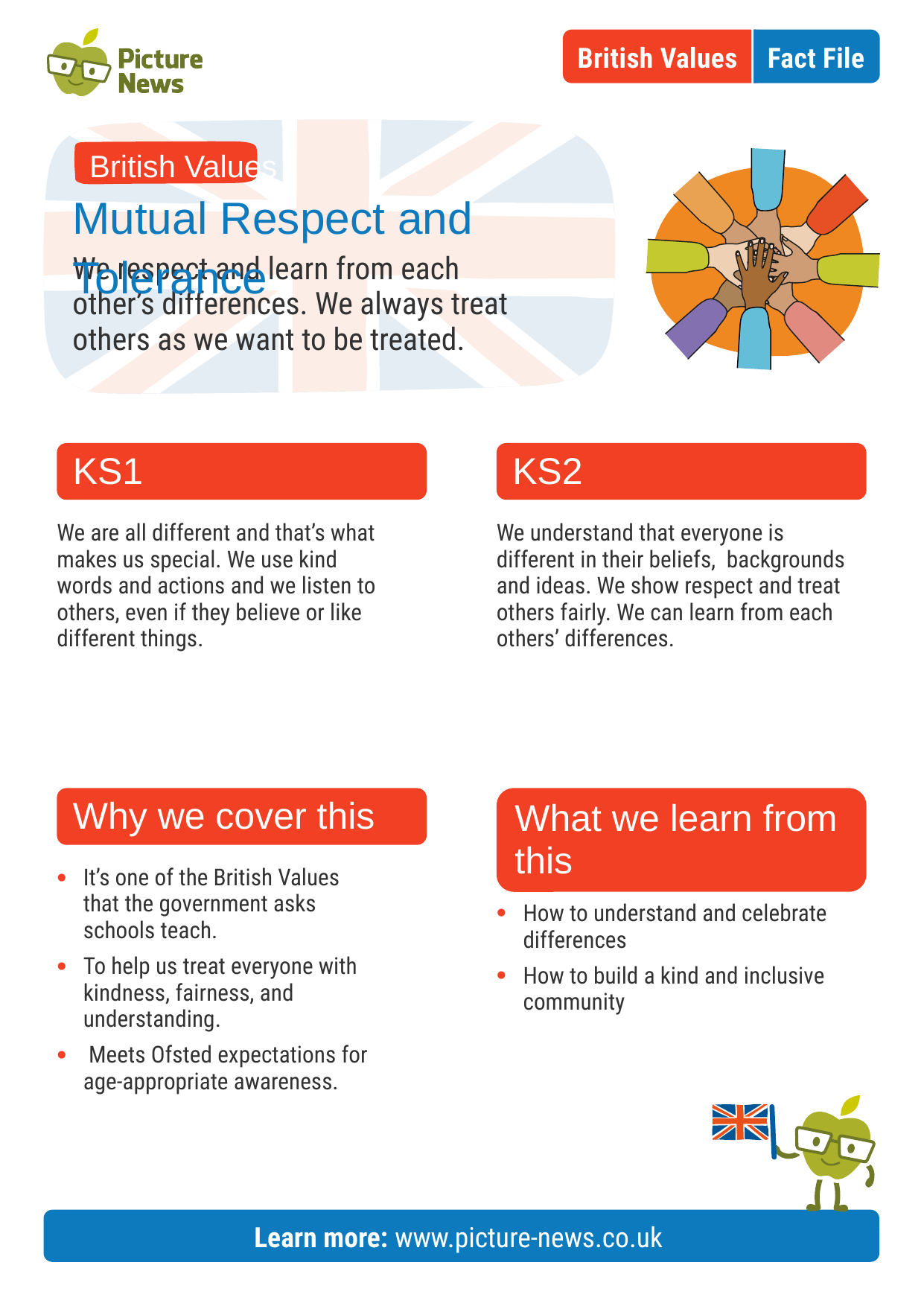

British Values
Fact File

  British Values
Mutual Respect and Tolerance

We respect and learn from each other’s differences. We always treat others as we want to be treated.
KS1
KS2
We are all different and that’s what makes us special. We use kind words and actions and we listen to others, even if they believe or like different things.

We understand that everyone is different in their beliefs,  backgrounds and ideas. We show respect and treat others fairly. We can learn from each others’ differences.
Why we cover this
What we learn from this
It’s one of the British Values that the government asks schools teach.
To help us treat everyone with kindness, fairness, and understanding.
 Meets Ofsted expectations for age-appropriate awareness.
How to show respect to everyone
How to understand and celebrate differences
How to build a kind and inclusive community

Learn more: www.picture-news.co.uk